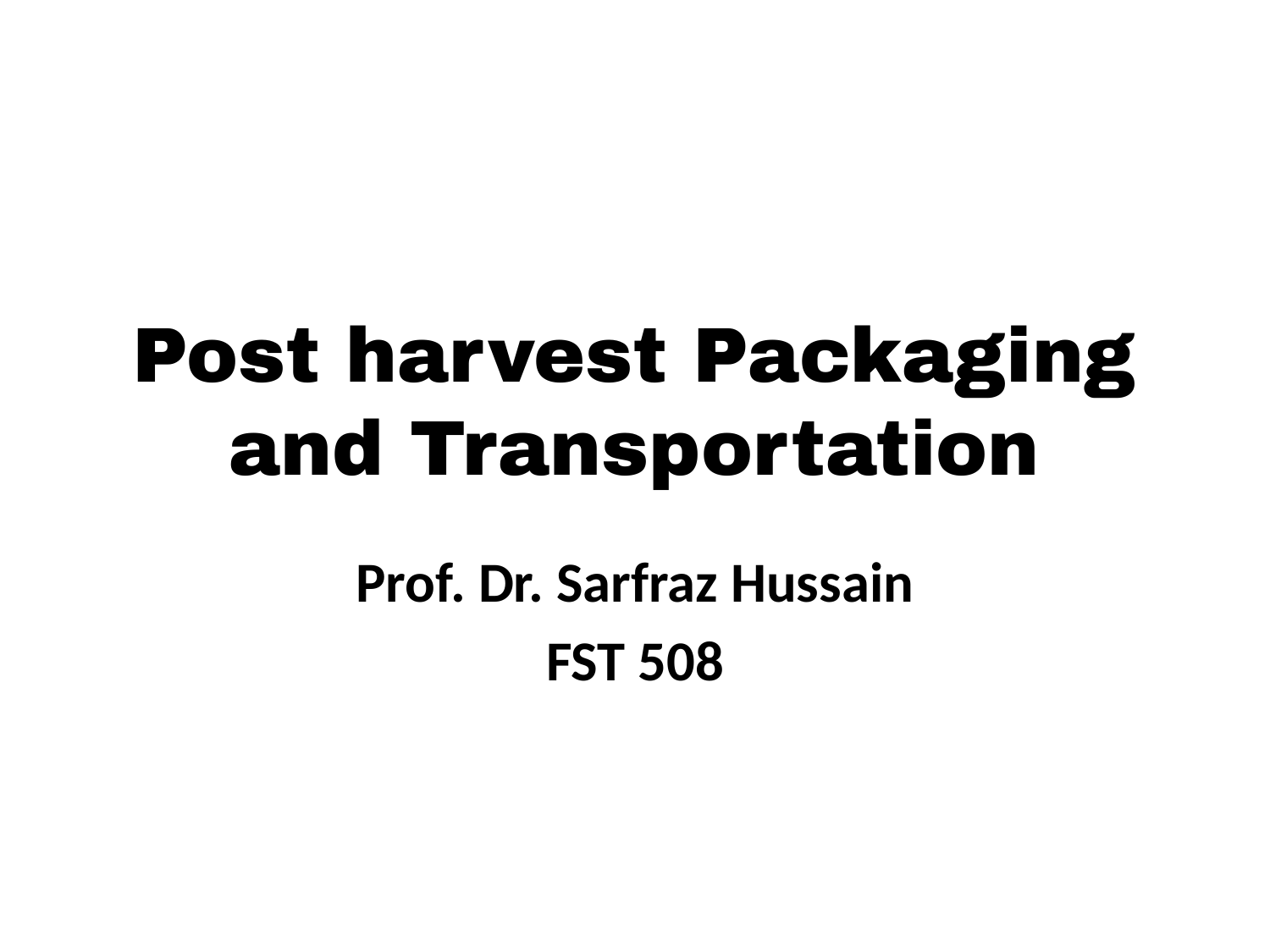

# Post harvest Packaging and Transportation
Prof. Dr. Sarfraz Hussain
FST 508